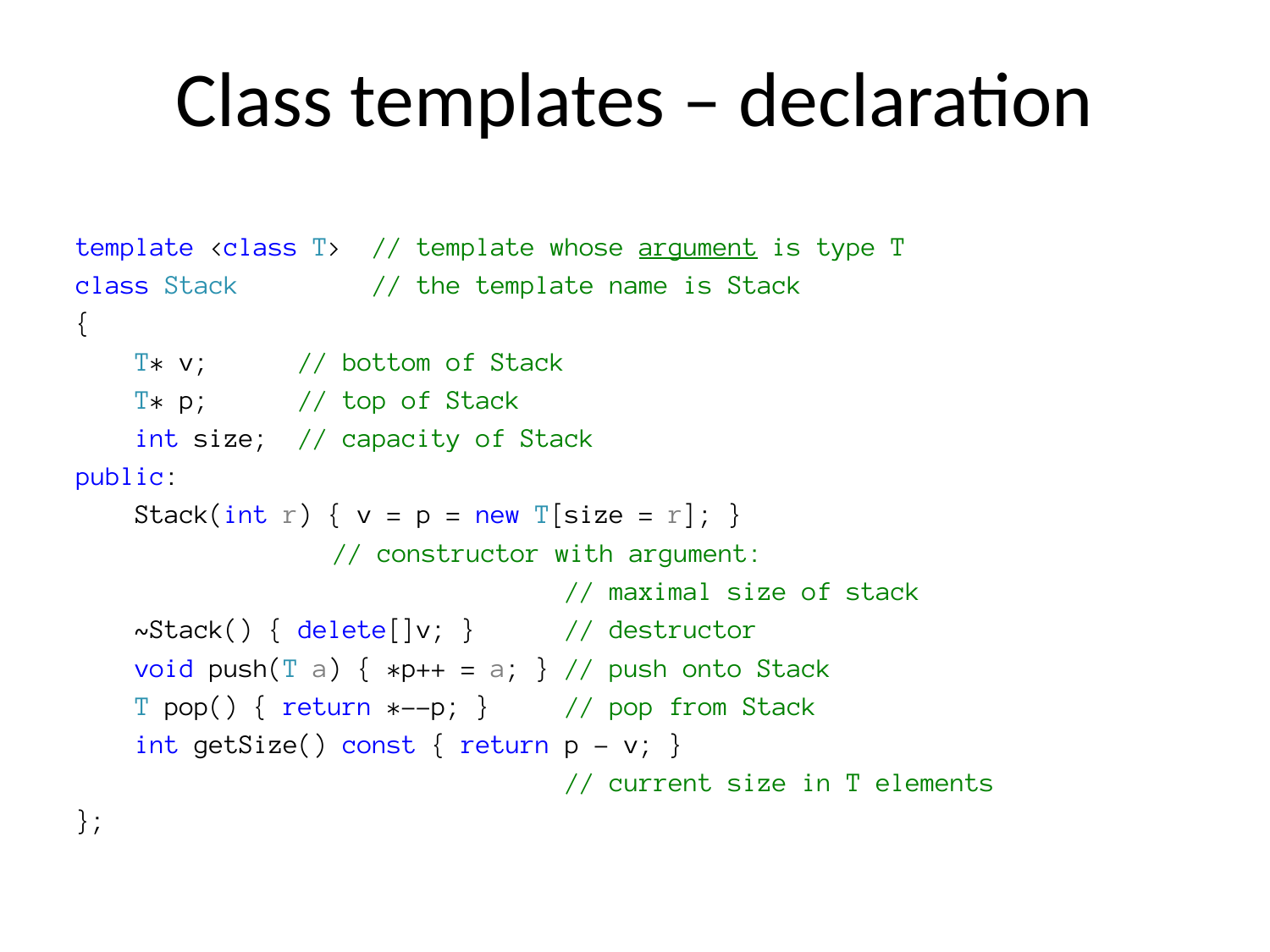

# Class templates – declaration
template <class T>  // template whose argument is type T
class Stack         // the template name is Stack
{
    T* v;      // bottom of Stack
    T* p;      // top of Stack
    int size;  // capacity of Stack
public:
    Stack(int r) { v = p = new T[size = r]; }
			           // constructor with argument:
                                 // maximal size of stack
    ~Stack() { delete[]v; }      // destructor
    void push(T a) { *p++ = a; } // push onto Stack
    T pop() { return *--p; }     // pop from Stack
    int getSize() const { return p - v; }
                                 // current size in T elements
};